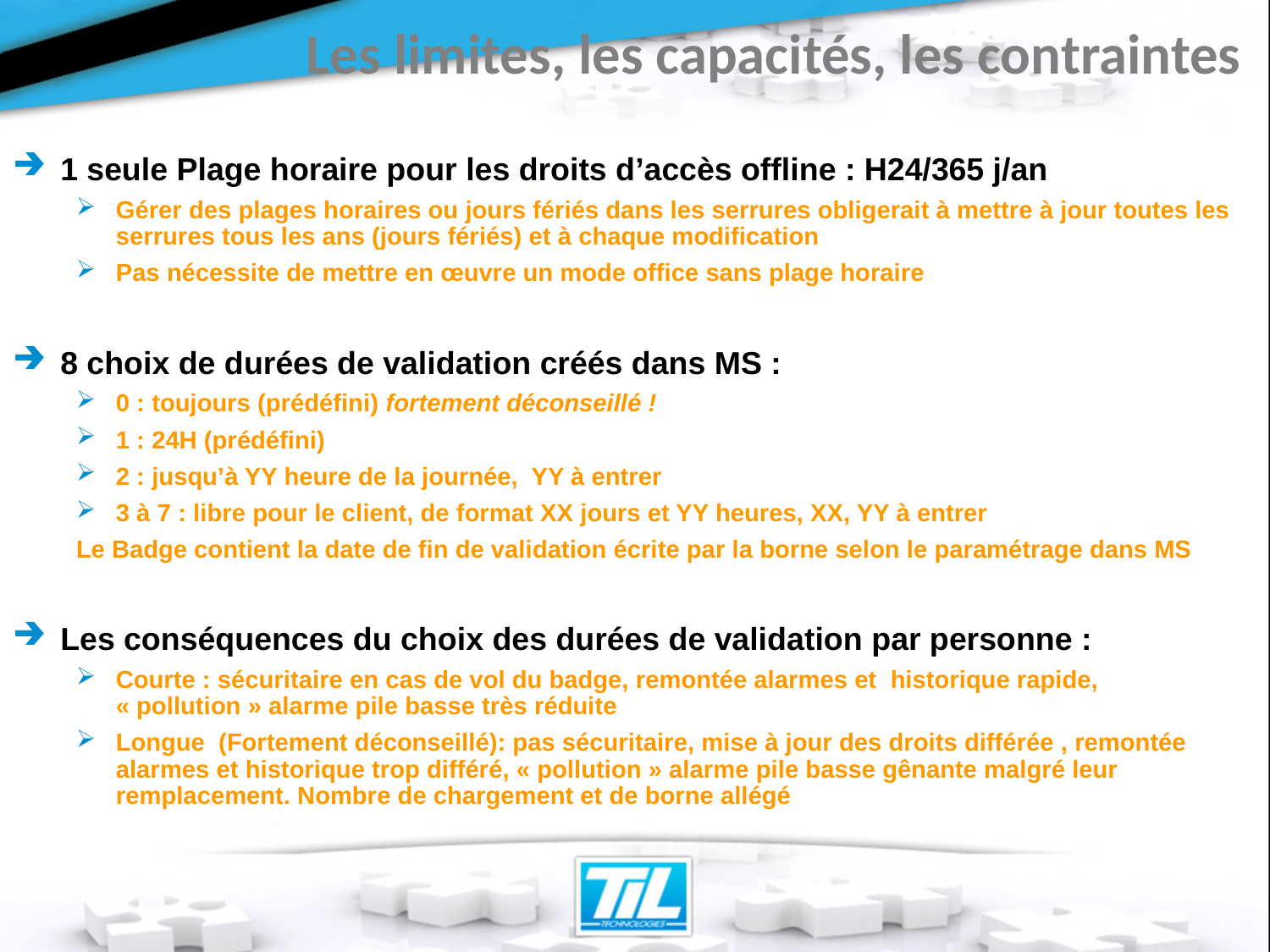

Les limites, les capacités, les contraintes

1 seule Plage horaire pour les droits d’accès offline : H24/365 j/an
Gérer des plages horaires ou jours fériés dans les serrures obligerait à mettre à jour toutes les serrures tous les ans (jours fériés) et à chaque modification
Pas nécessite de mettre en œuvre un mode office sans plage horaire

8 choix de durées de validation créés dans MS :
0 : toujours (prédéfini) fortement déconseillé !
1 : 24H (prédéfini)
2 : jusqu’à YY heure de la journée,  YY à entrer
3 à 7 : libre pour le client, de format XX jours et YY heures, XX, YY à entrer
Le Badge contient la date de fin de validation écrite par la borne selon le paramétrage dans MS

Les conséquences du choix des durées de validation par personne :
Courte : sécuritaire en cas de vol du badge, remontée alarmes et  historique rapide,  « pollution » alarme pile basse très réduite
Longue  (Fortement déconseillé): pas sécuritaire, mise à jour des droits différée , remontée alarmes et historique trop différé, « pollution » alarme pile basse gênante malgré leur remplacement. Nombre de chargement et de borne allégé